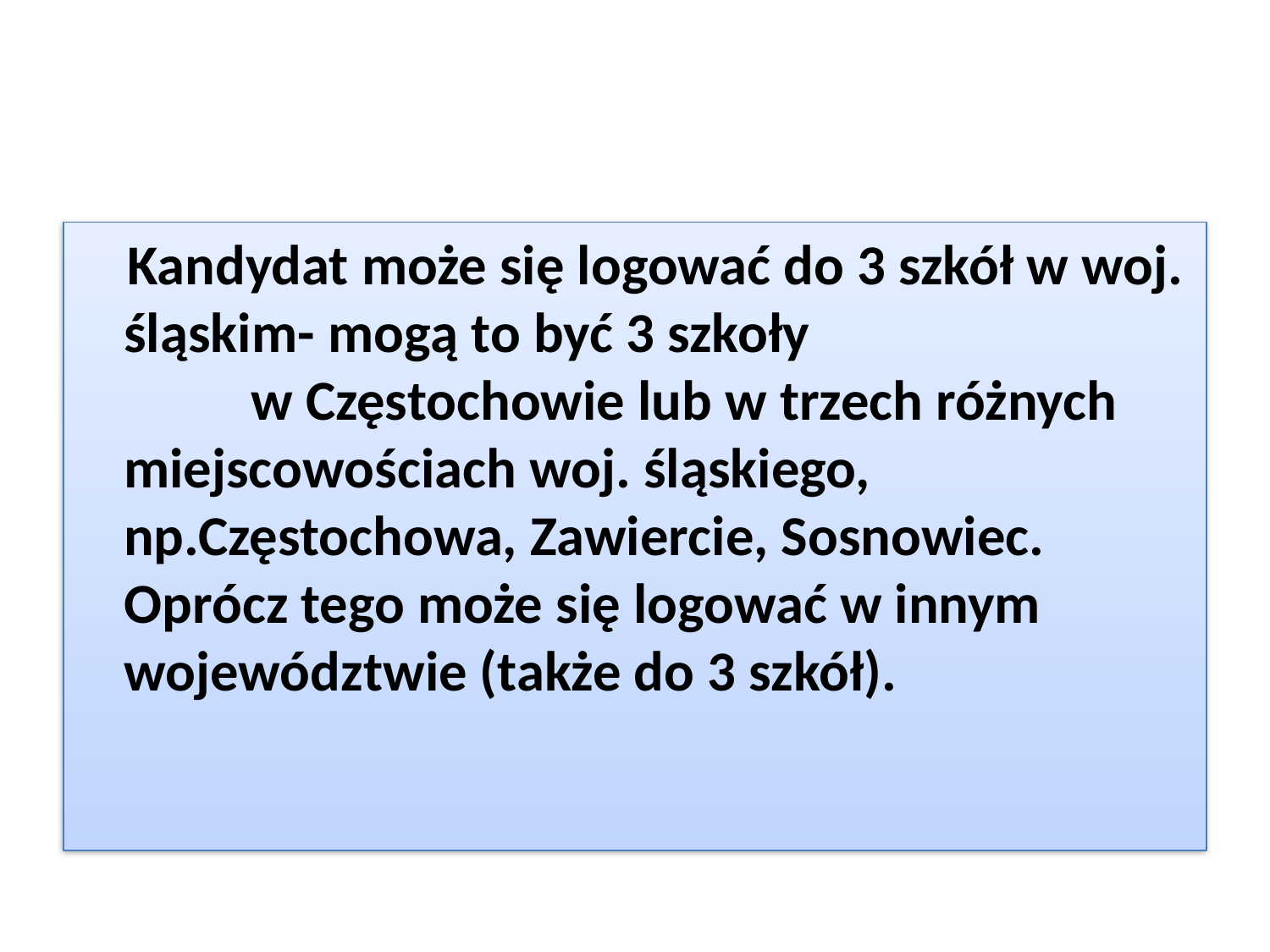

Kandydat może się logować do 3 szkół w woj. śląskim- mogą to być 3 szkoły                                         w Częstochowie lub w trzech różnych miejscowościach woj. śląskiego, np.Częstochowa, Zawiercie, Sosnowiec. Oprócz tego może się logować w innym województwie (także do 3 szkół).